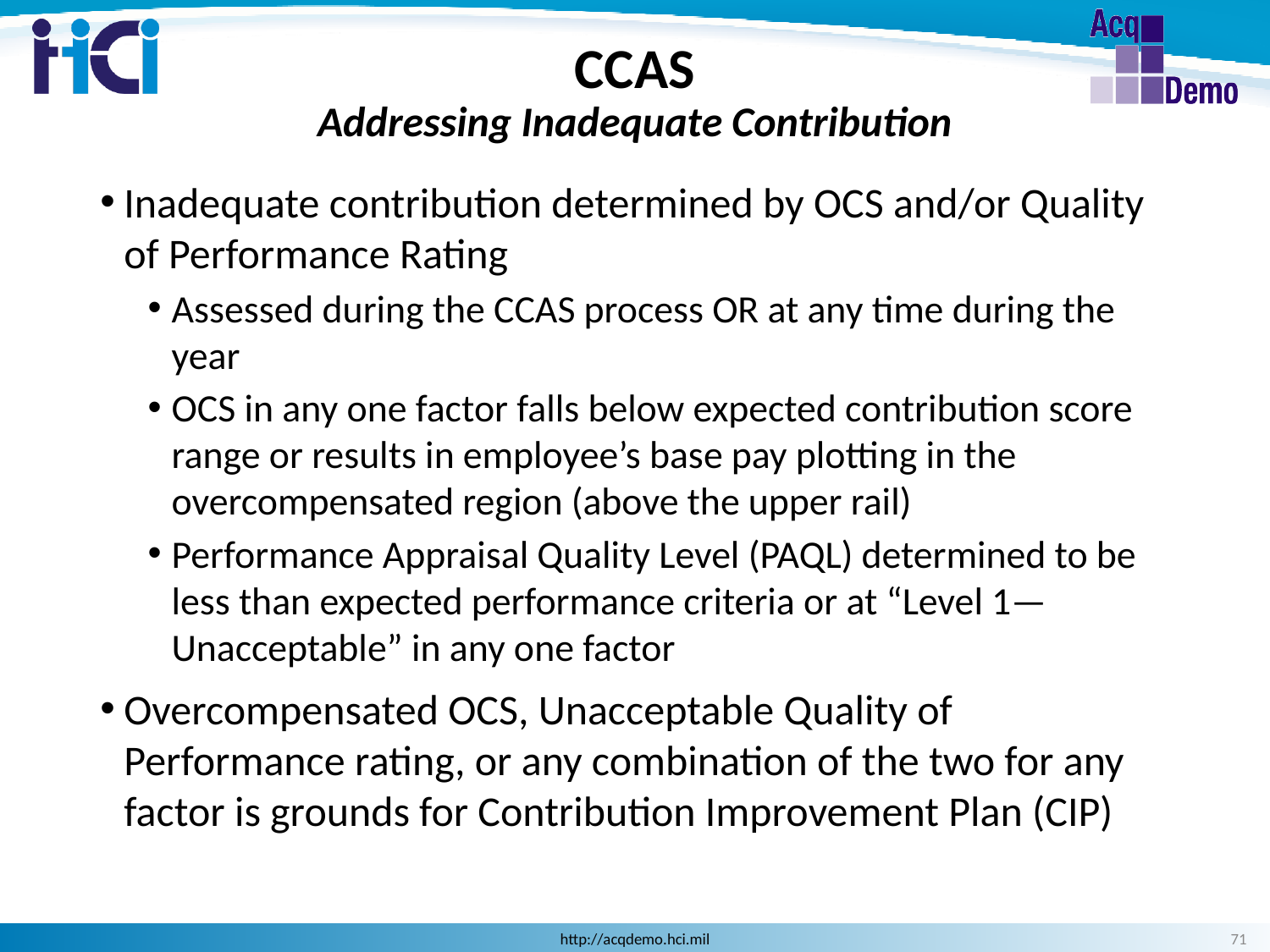

CCAS
Addressing Inadequate Contribution
Inadequate contribution determined by OCS and/or Quality of Performance Rating
Assessed during the CCAS process OR at any time during the year
OCS in any one factor falls below expected contribution score range or results in employee’s base pay plotting in the overcompensated region (above the upper rail)
Performance Appraisal Quality Level (PAQL) determined to be less than expected performance criteria or at “Level 1—Unacceptable” in any one factor
Overcompensated OCS, Unacceptable Quality of Performance rating, or any combination of the two for any factor is grounds for Contribution Improvement Plan (CIP)
71